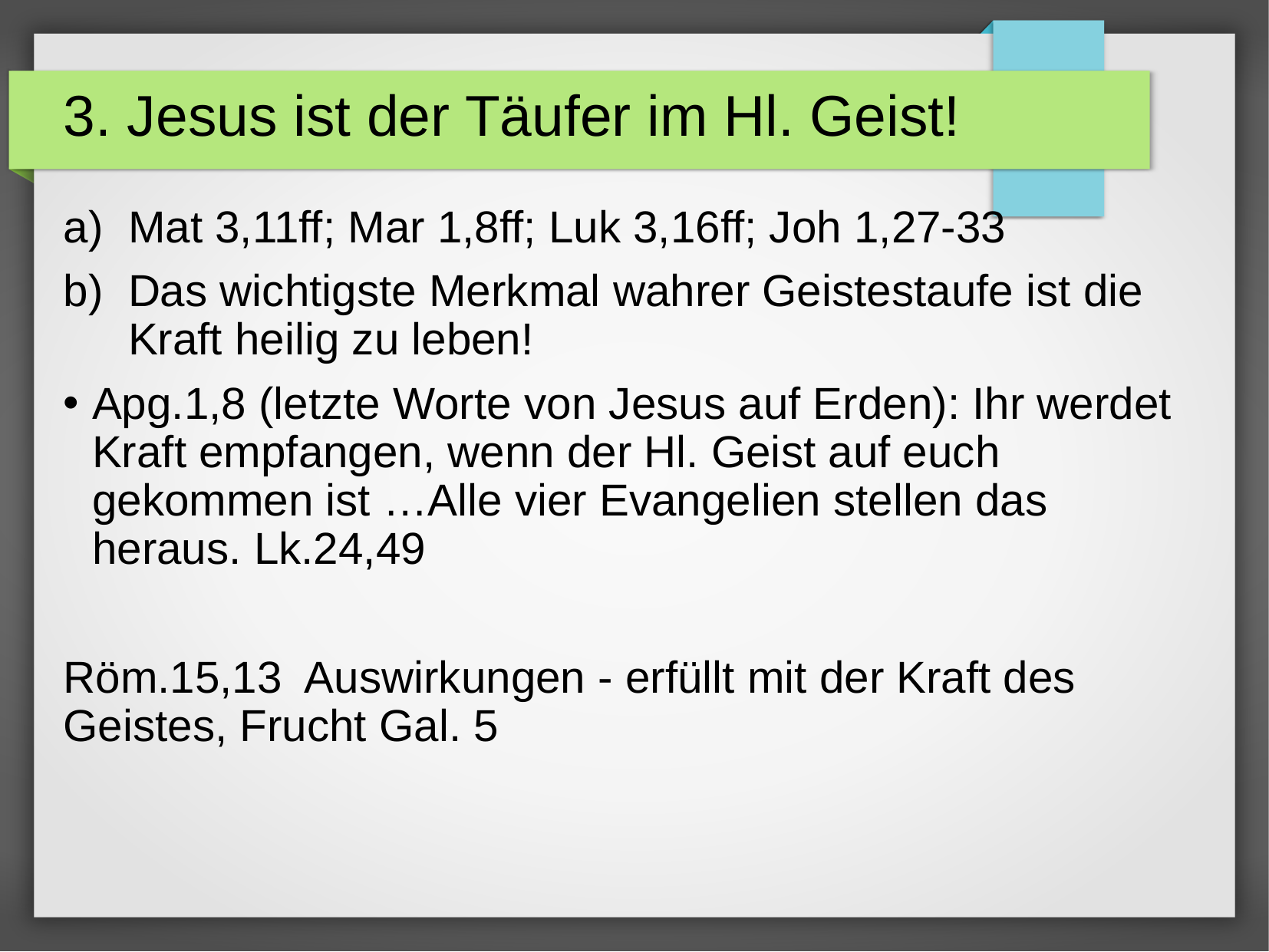

Mat 3,11ff; Mar 1,8ff; Luk 3,16ff; Joh 1,27-33
Das wichtigste Merkmal wahrer Geistestaufe ist die Kraft heilig zu leben!
Apg.1,8 (letzte Worte von Jesus auf Erden): Ihr werdet Kraft empfangen, wenn der Hl. Geist auf euch gekommen ist …Alle vier Evangelien stellen das heraus. Lk.24,49

Röm.15,13  Auswirkungen - erfüllt mit der Kraft des Geistes, Frucht Gal. 5
# 3. Jesus ist der Täufer im Hl. Geist!